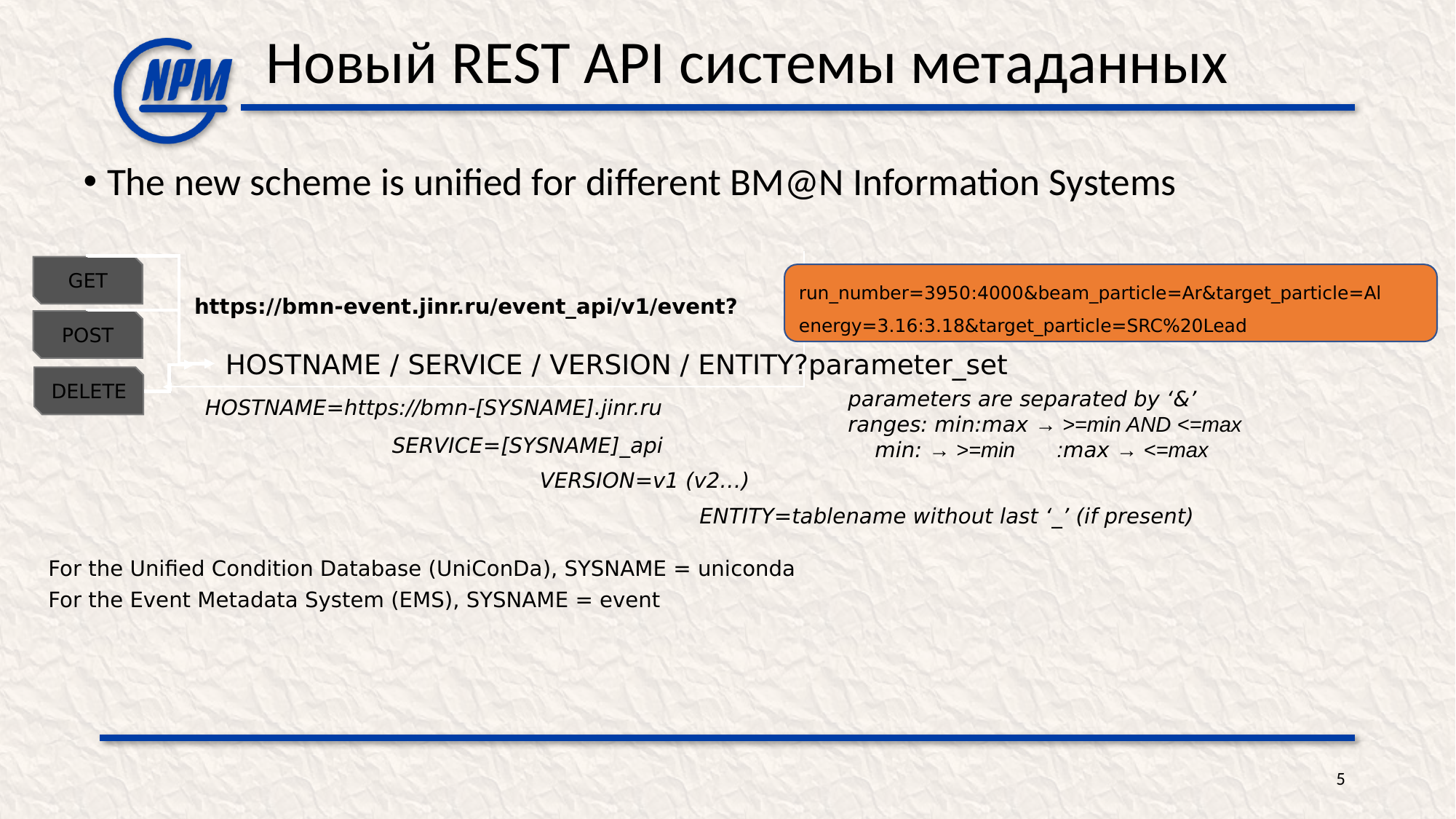

# Новый REST API системы метаданных
The new scheme is unified for different BM@N Information Systems
GET
POST
DELETE
run_number=3950:4000&beam_particle=Ar&target_particle=Al
energy=3.16:3.18&target_particle=SRC%20Lead
https://bmn-event.jinr.ru/event_api/v1/event?
HOSTNAME / SERVICE / VERSION / ENTITY?parameter_set
parameters are separated by ‘&’
ranges: min:max → >=min AND <=max
    min: → >=min       :max → <=max
HOSTNAME=https://bmn-[SYSNAME].jinr.ru
SERVICE=[SYSNAME]_api
VERSION=v1 (v2…)
ENTITY=tablename without last ‘_’ (if present)
For the Unified Condition Database (UniConDa), SYSNAME = uniconda
For the Event Metadata System (EMS), SYSNAME = event
5